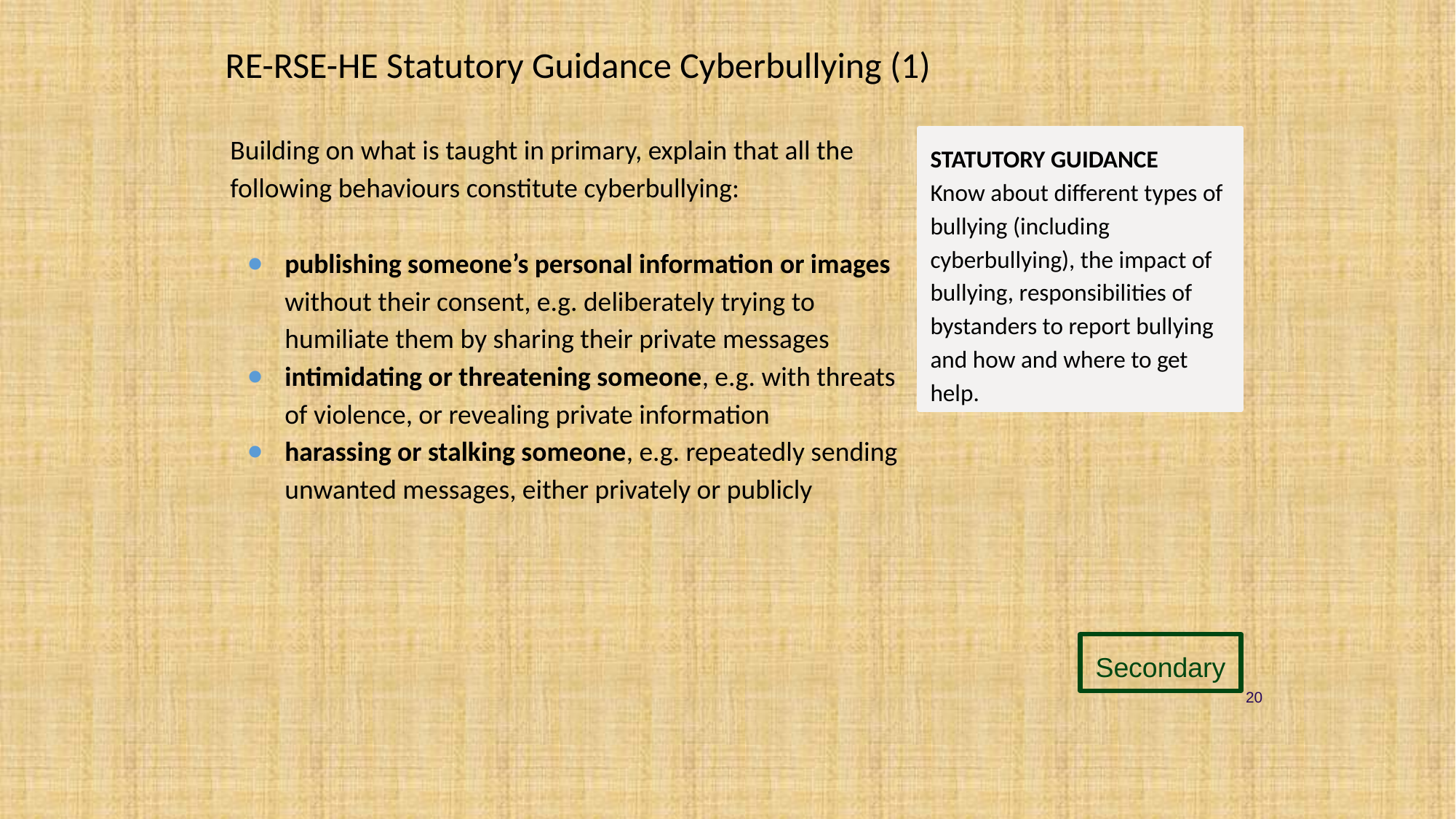

# RE-RSE-HE Statutory Guidance Cyberbullying (1)
Building on what is taught in primary, explain that all the following behaviours constitute cyberbullying:

publishing someone’s personal information or images without their consent, e.g. deliberately trying to humiliate them by sharing their private messages
intimidating or threatening someone, e.g. with threats of violence, or revealing private information
harassing or stalking someone, e.g. repeatedly sending unwanted messages, either privately or publicly
STATUTORY GUIDANCE
Know about different types of bullying (including cyberbullying), the impact of bullying, responsibilities of bystanders to report bullying and how and where to get help.

Secondary
20